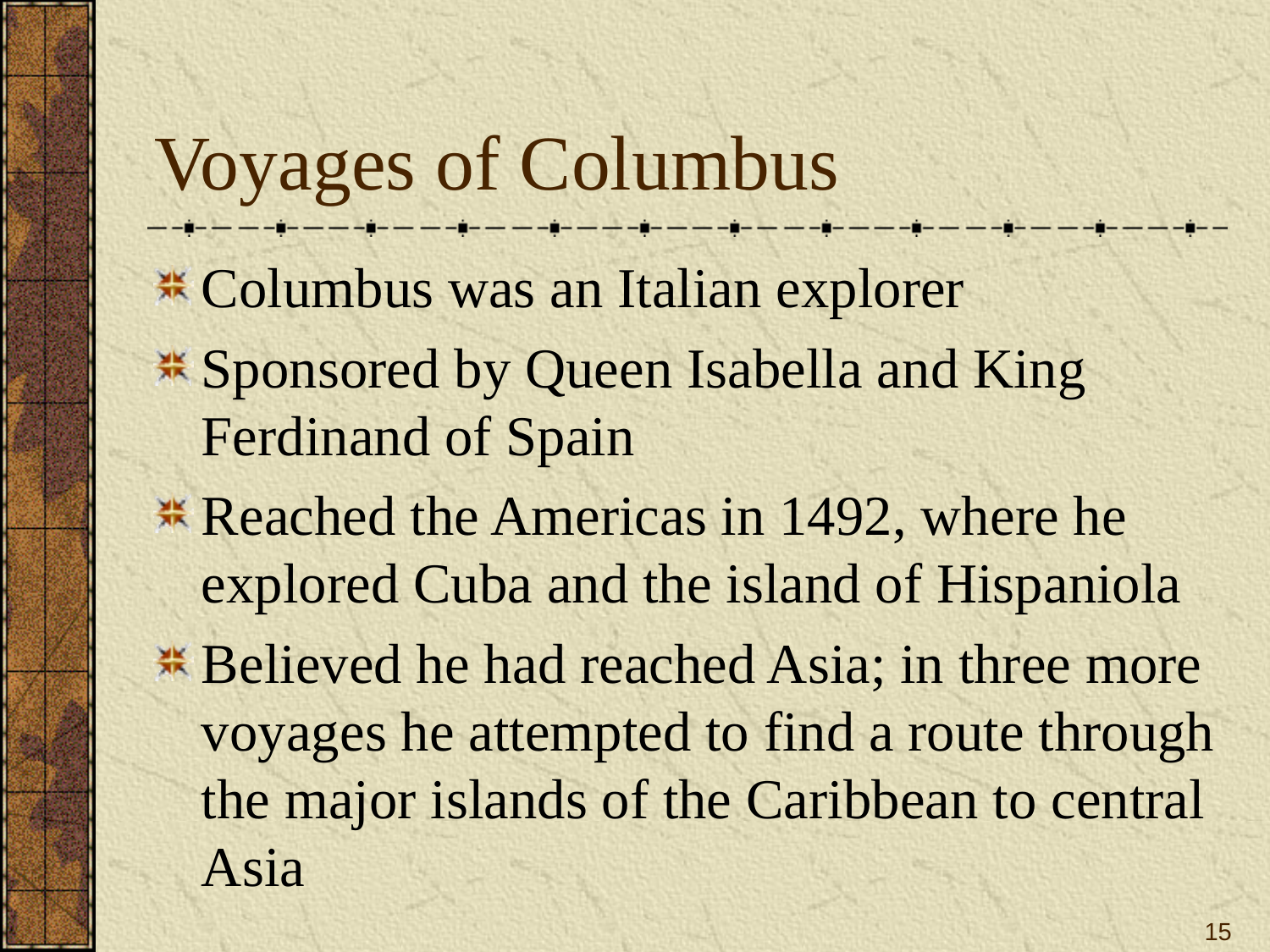

# Voyages of Columbus
Columbus was an Italian explorer
Sponsored by Queen Isabella and King Ferdinand of Spain
Reached the Americas in 1492, where he explored Cuba and the island of Hispaniola
Believed he had reached Asia; in three more voyages he attempted to find a route through the major islands of the Caribbean to central Asia
15